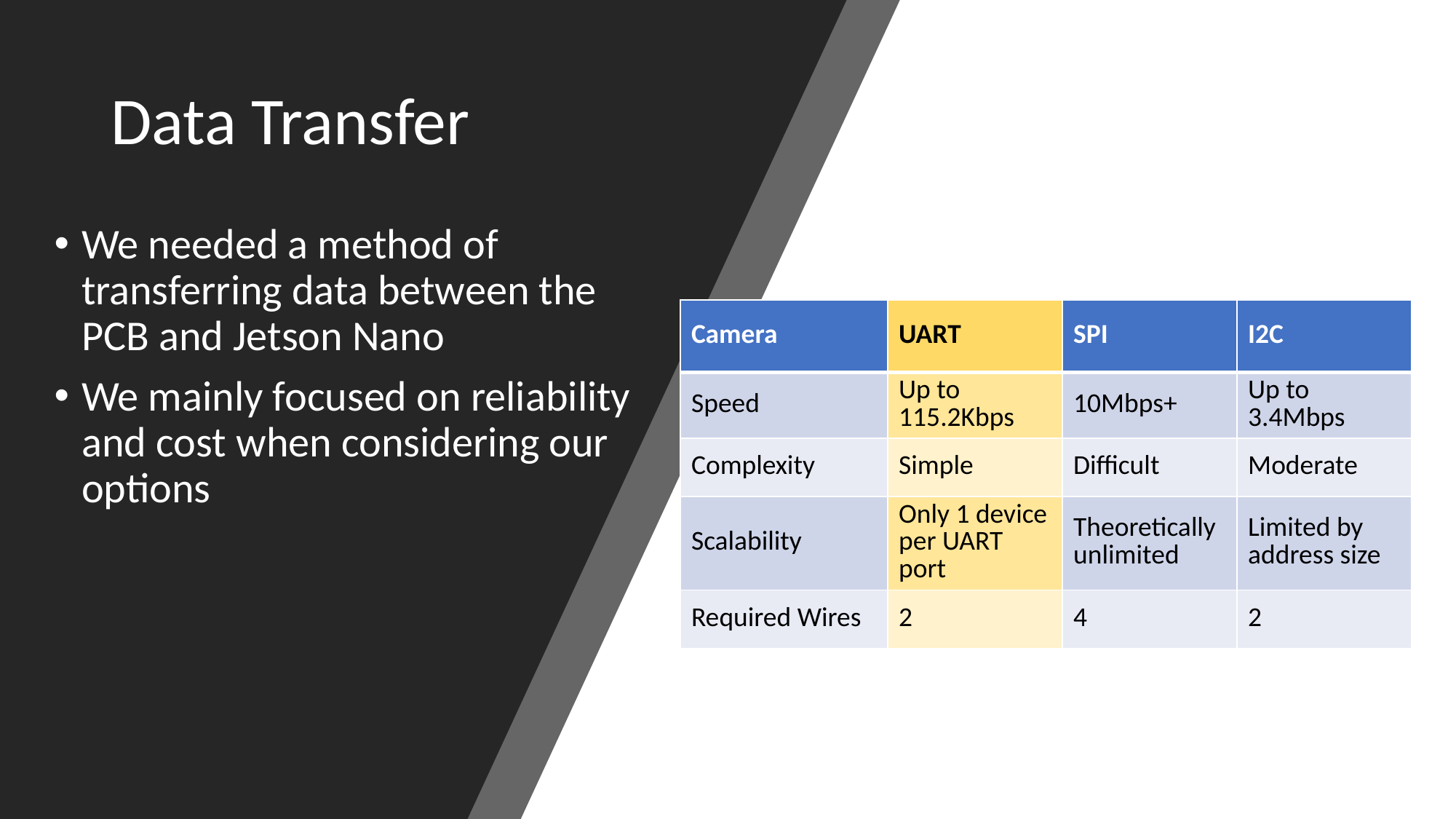

# Data Transfer
We needed a method of transferring data between the PCB and Jetson Nano
We mainly focused on reliability and cost when considering our options
| Camera | UART | SPI | I2C |
| --- | --- | --- | --- |
| Speed | Up to 115.2Kbps | 10Mbps+ | Up to 3.4Mbps |
| Complexity | Simple | Difficult | Moderate |
| Scalability | Only 1 device per UART port | Theoretically unlimited | Limited by address size |
| Required Wires | 2 | 4 | 2 |